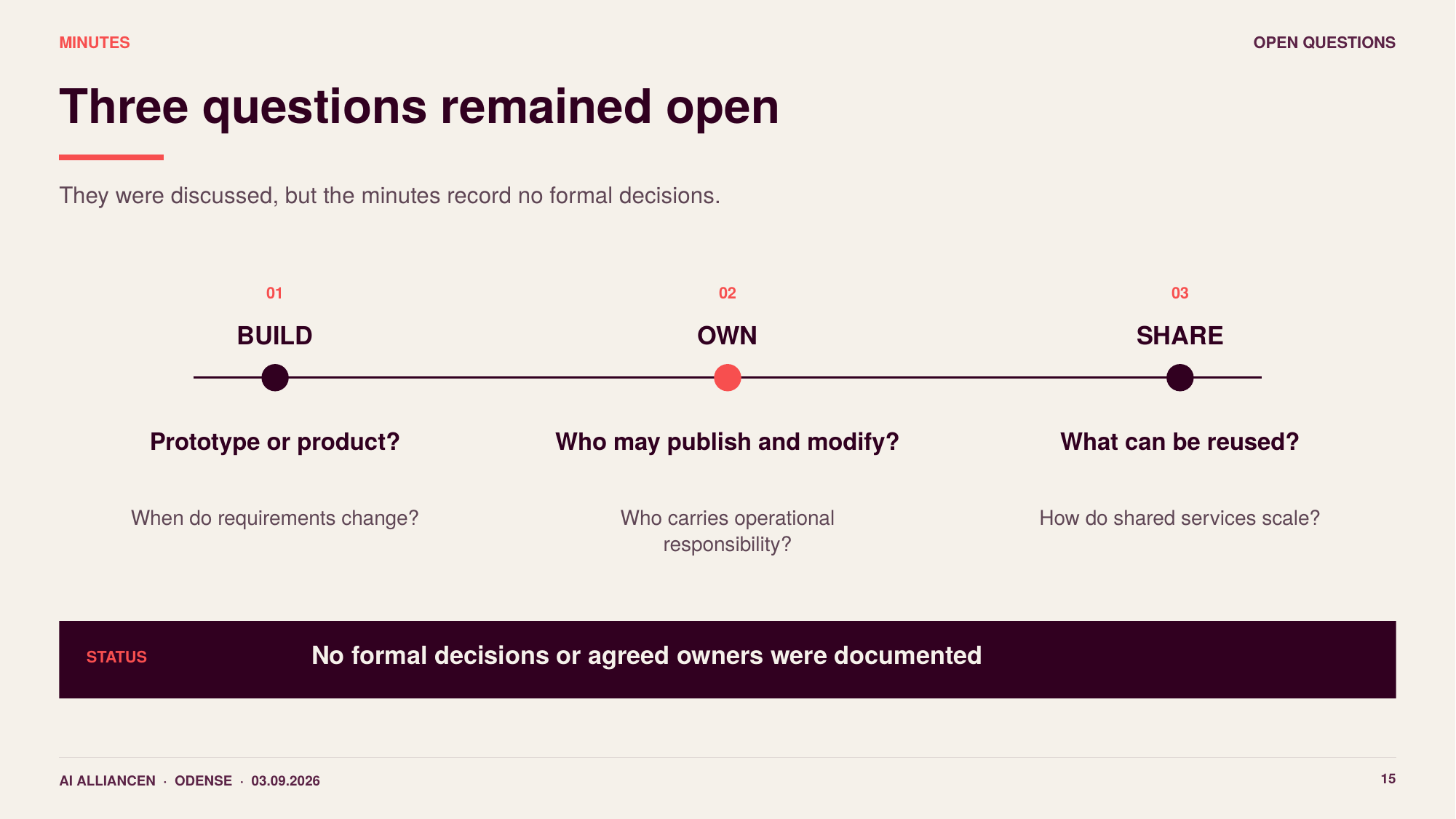

MINUTES
OPEN QUESTIONS
Three questions remained open

They were discussed, but the minutes record no formal decisions.
01
02
03
BUILD
OWN
SHARE

Prototype or product?
Who may publish and modify?
What can be reused?
When do requirements change?
Who carries operational responsibility?
How do shared services scale?

No formal decisions or agreed owners were documented
STATUS
15
AI ALLIANCEN  ·  ODENSE  ·  03.09.2026